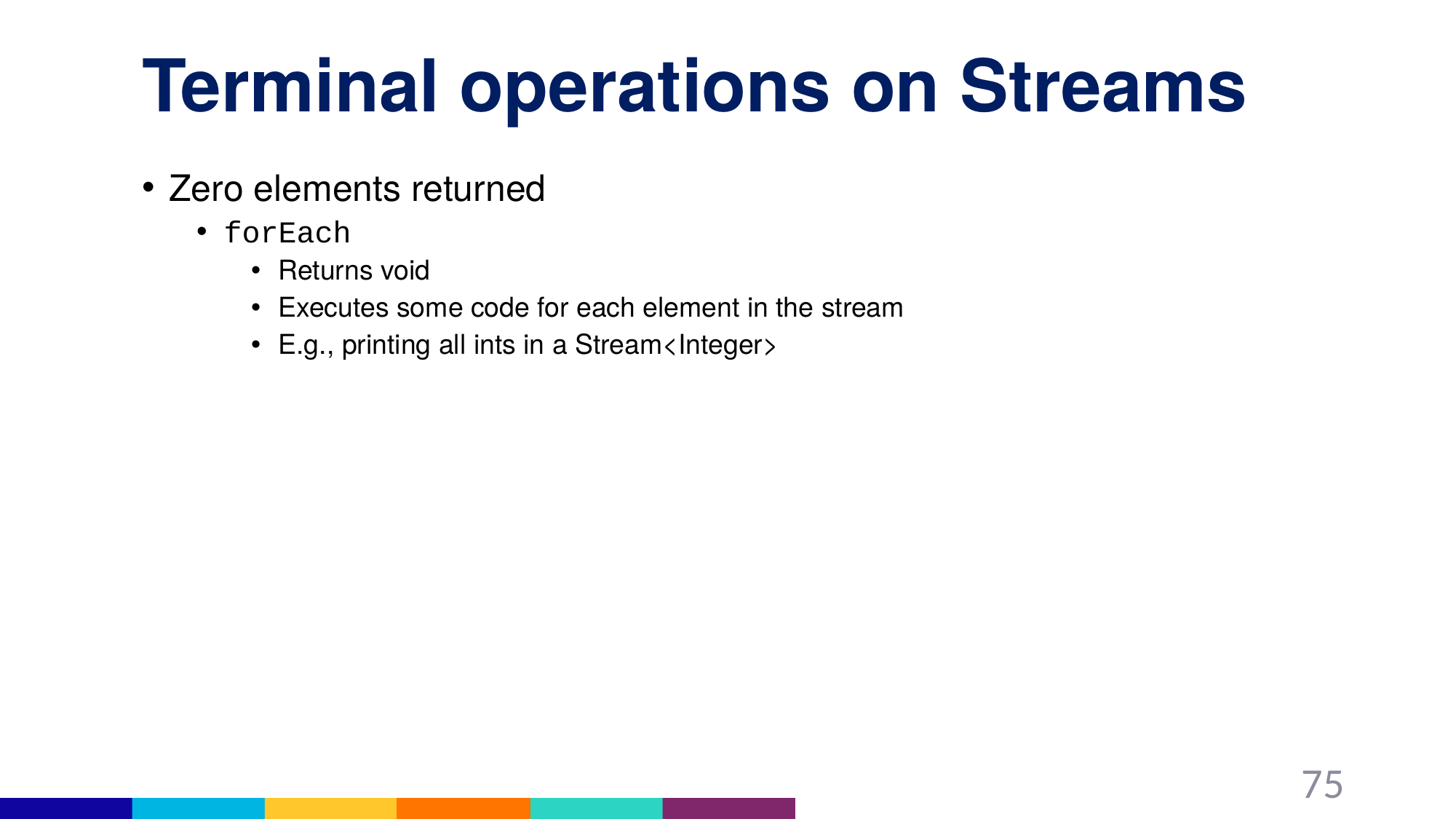

# Terminal operations on Streams
Zero elements returned
forEach
Returns void
Executes some code for each element in the stream
E.g., printing all ints in a Stream<Integer>
75